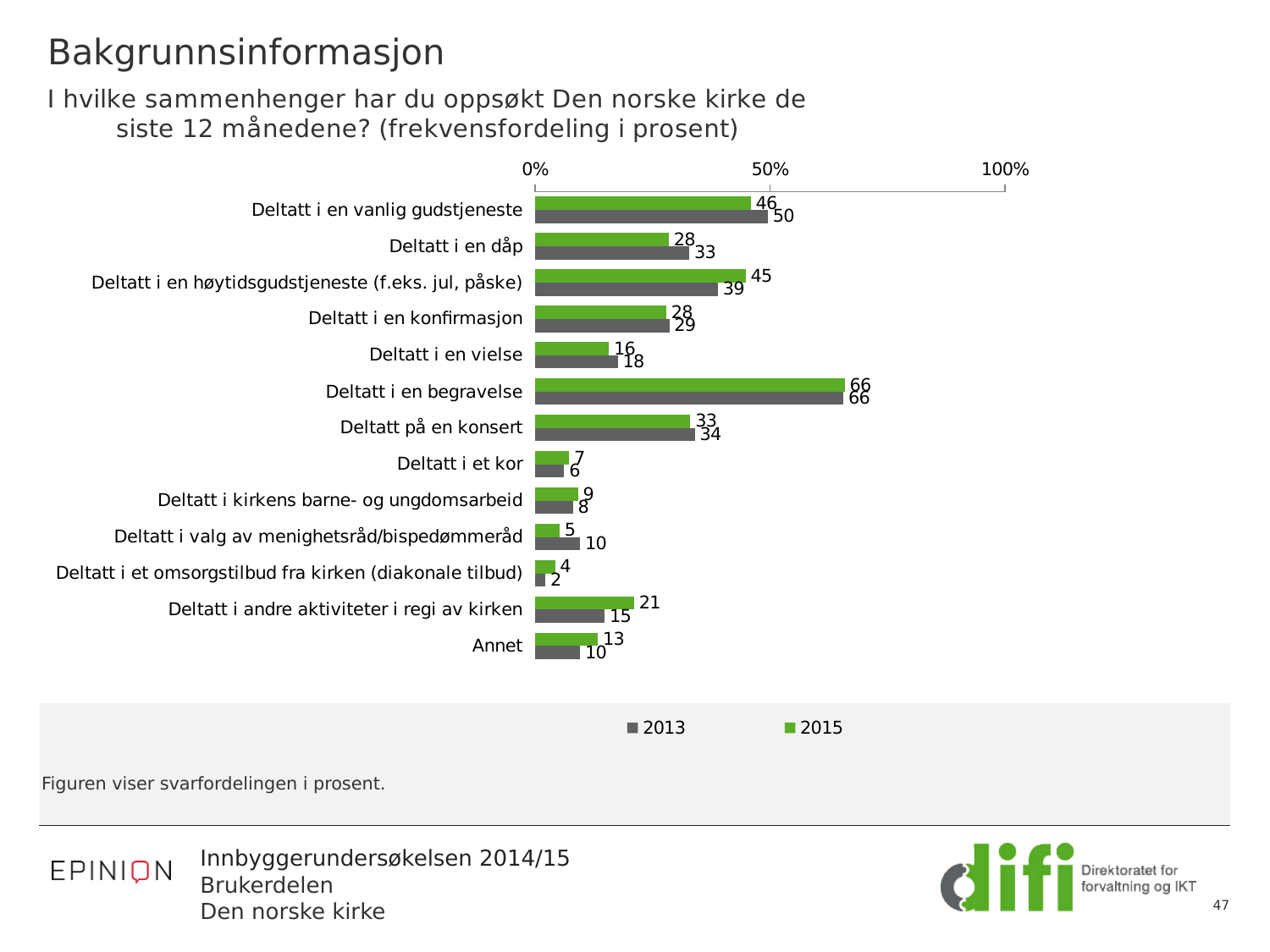

# Bakgrunnsinformasjon

### Chart: I hvilke sammenhenger har du oppsøkt Den norske kirke de siste 12 månedene? (frekvensfordeling i prosent)

| Category | 2015 | 2013 |
|---|---|---|
| Deltatt i en vanlig gudstjeneste | 45.88679245283018 | 49.547325102880656 |
| Deltatt i en dåp | 28.452830188679243 | 32.839506172839506 |
| Deltatt i en høytidsgudstjeneste (f.eks. jul, påske) | 44.83018867924527 | 38.930041152263364 |
| Deltatt i en konfirmasjon | 27.92452830188679 | 28.559670781893004 |
| Deltatt i en vielse | 15.698113207547168 | 17.613168724279838 |
| Deltatt i en begravelse | 65.88679245283016 | 65.59670781893003 |
| Deltatt på en konsert | 33.056603773584904 | 33.991769547325106 |
| Deltatt i et kor | 7.245283018867926 | 6.1728395061728385 |
| Deltatt i kirkens barne- og ungdomsarbeid | 9.132075471698112 | 8.065843621399175 |
| Deltatt i valg av menighetsråd/bispedømmeråd | 5.207547169811321 | 9.547325102880654 |
| Deltatt i et omsorgstilbud fra kirken (diakonale tilbud) | 4.2264150943396235 | 2.2222222222222228 |
| Deltatt i andre aktiviteter i regi av kirken | 21.056603773584904 | 14.814814814814817 |
| Annet | 13.358490566037737 | 9.547325102880654 |
Figuren viser svarfordelingen i prosent.
47